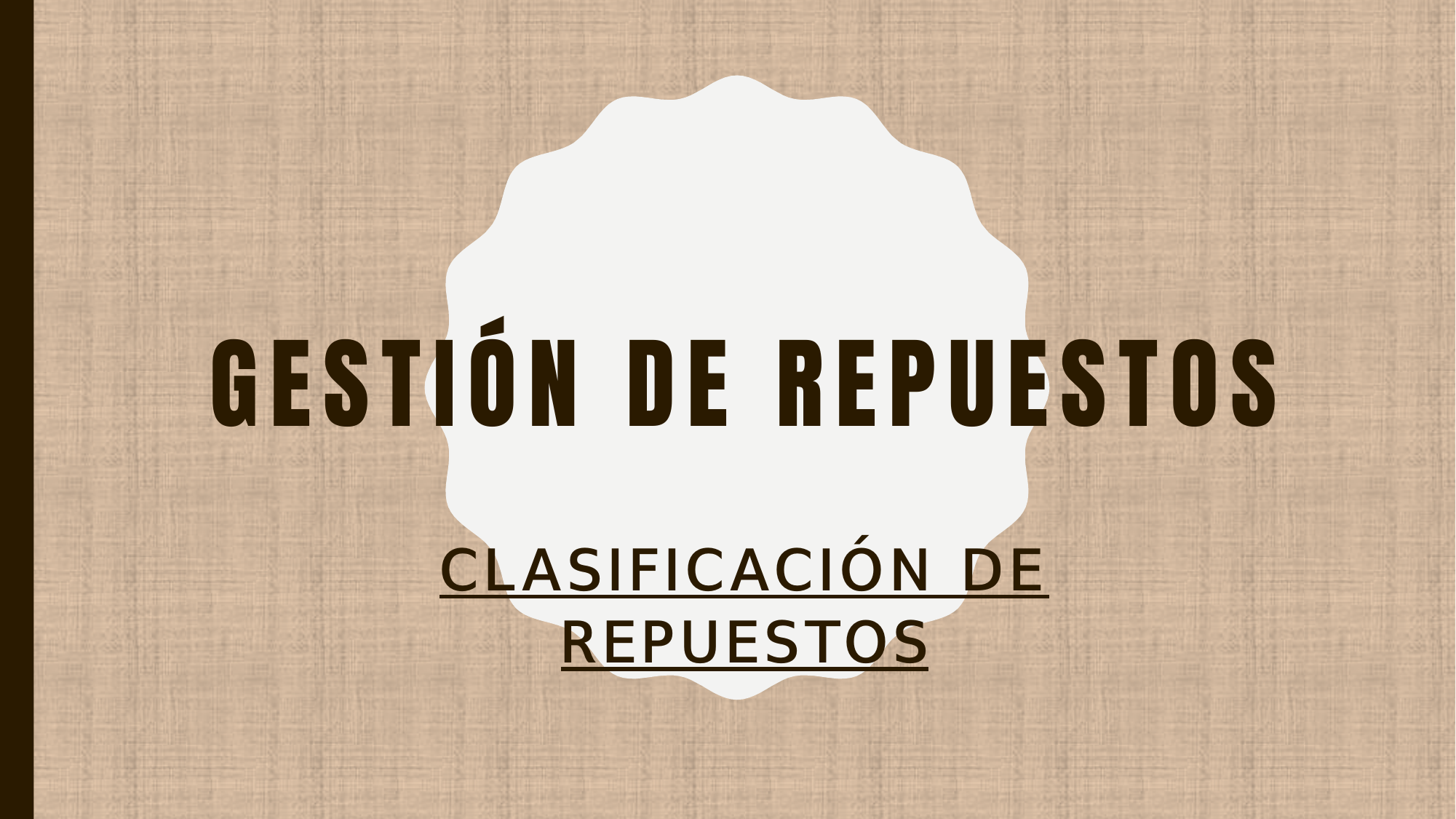

# GESTIÓN DE REPUESTOS
CLASIFICACIÓN DE REPUESTOS